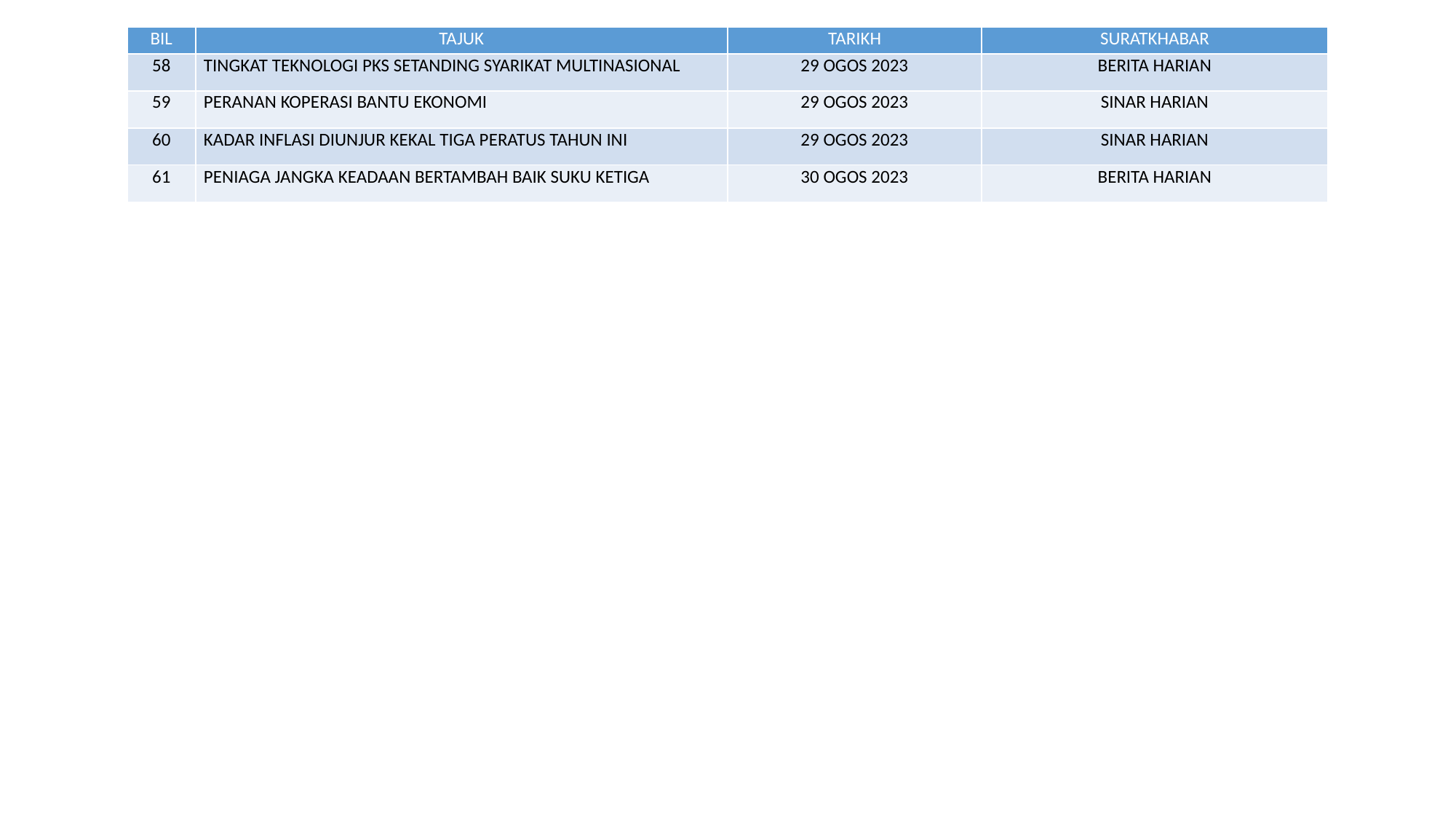

| BIL | TAJUK | TARIKH | SURATKHABAR |
| --- | --- | --- | --- |
| 58 | TINGKAT TEKNOLOGI PKS SETANDING SYARIKAT MULTINASIONAL | 29 OGOS 2023 | BERITA HARIAN |
| 59 | PERANAN KOPERASI BANTU EKONOMI | 29 OGOS 2023 | SINAR HARIAN |
| 60 | KADAR INFLASI DIUNJUR KEKAL TIGA PERATUS TAHUN INI | 29 OGOS 2023 | SINAR HARIAN |
| 61 | PENIAGA JANGKA KEADAAN BERTAMBAH BAIK SUKU KETIGA | 30 OGOS 2023 | BERITA HARIAN |